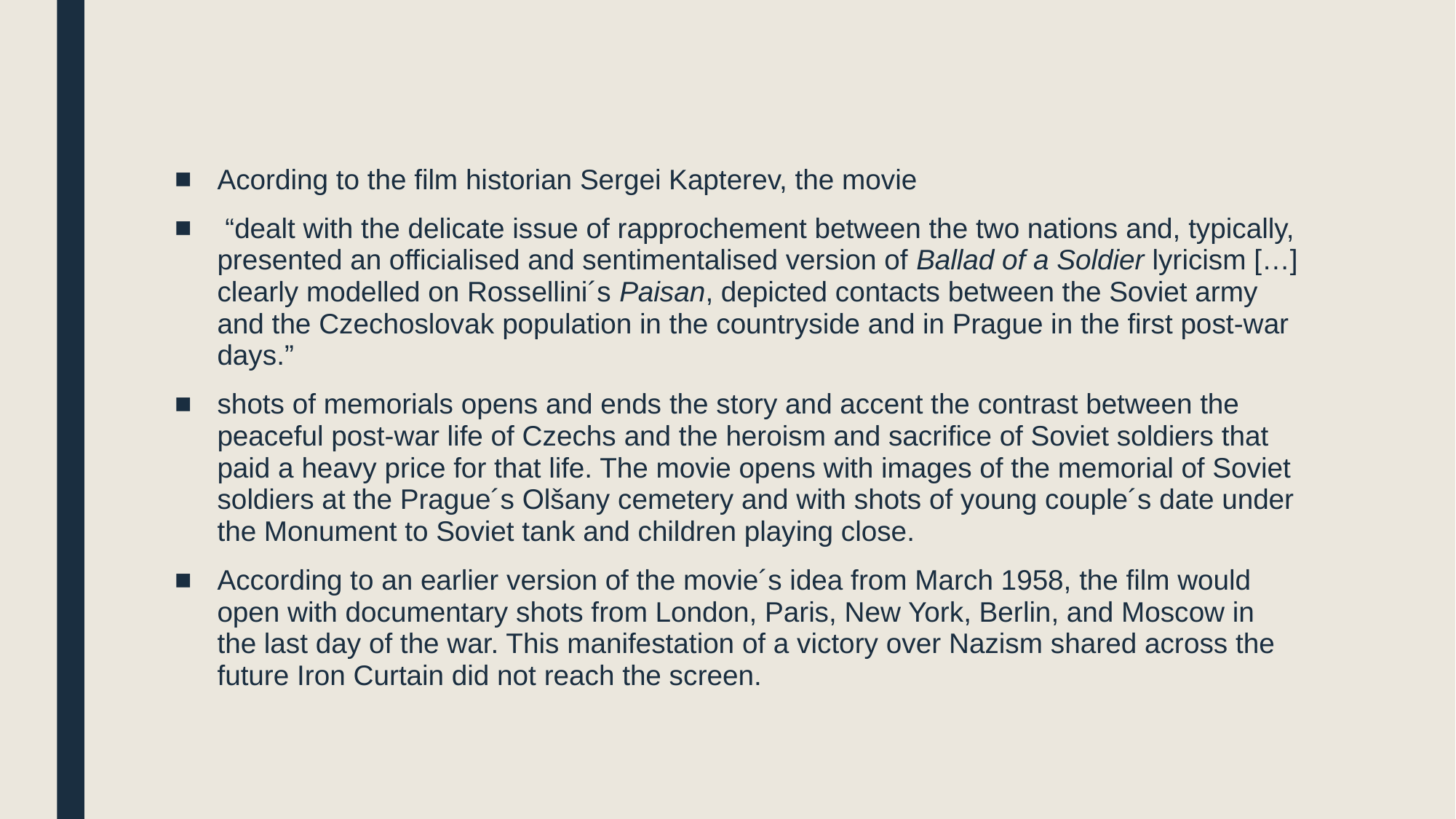

Acording to the film historian Sergei Kapterev, the movie
 “dealt with the delicate issue of rapprochement between the two nations and, typically, presented an officialised and sentimentalised version of Ballad of a Soldier lyricism […] clearly modelled on Rossellini´s Paisan, depicted contacts between the Soviet army and the Czechoslovak population in the countryside and in Prague in the first post-war days.”
shots of memorials opens and ends the story and accent the contrast between the peaceful post-war life of Czechs and the heroism and sacrifice of Soviet soldiers that paid a heavy price for that life. The movie opens with images of the memorial of Soviet soldiers at the Prague´s Olšany cemetery and with shots of young couple´s date under the Monument to Soviet tank and children playing close.
According to an earlier version of the movie´s idea from March 1958, the film would open with documentary shots from London, Paris, New York, Berlin, and Moscow in the last day of the war. This manifestation of a victory over Nazism shared across the future Iron Curtain did not reach the screen.